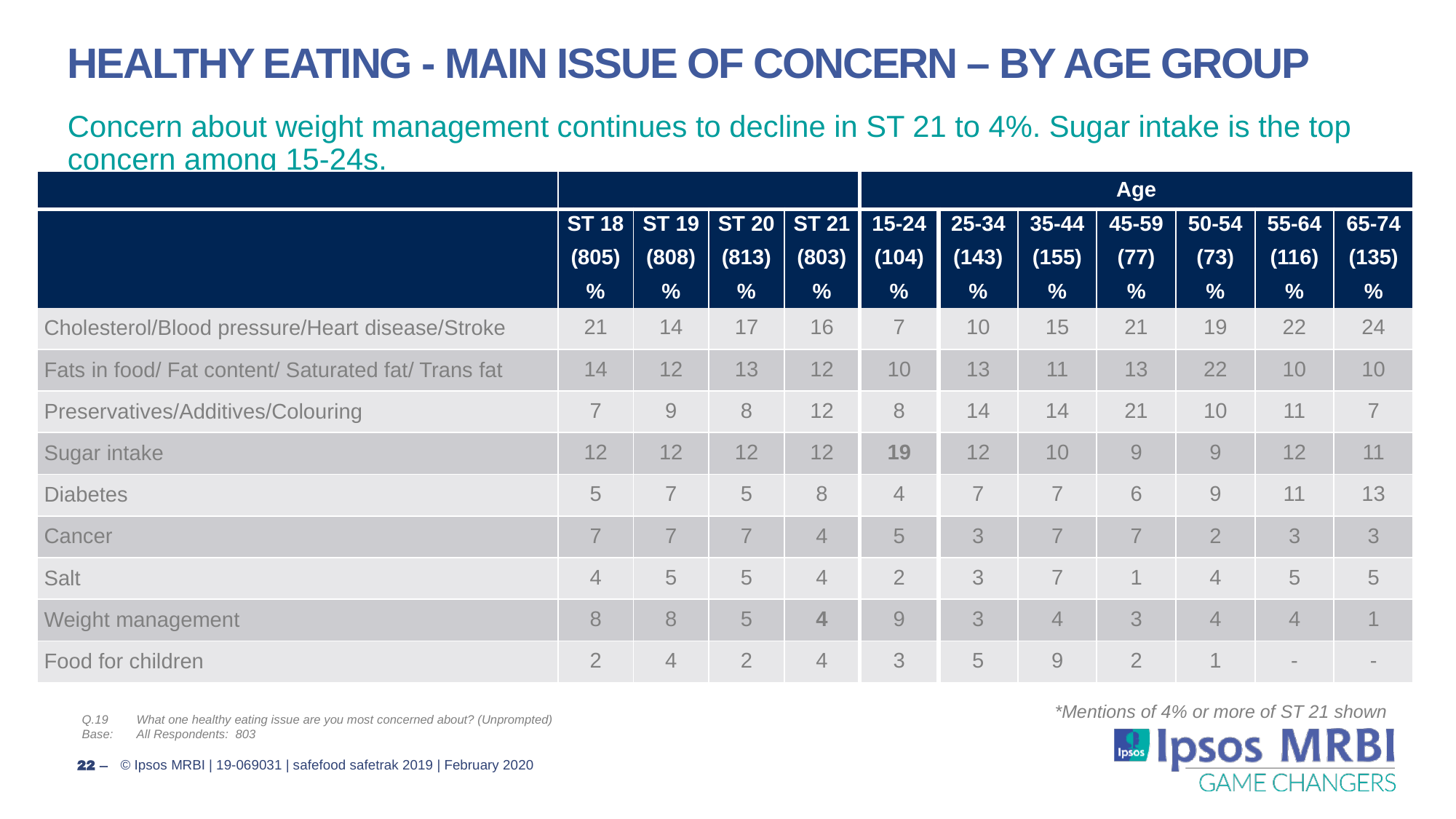

# Healthy Eating - Main Issue Of Concern – By Age group
Concern about weight management continues to decline in ST 21 to 4%. Sugar intake is the top concern among 15-24s.
|  |  |  |  |  | Age |  |  |  |  |  |  |
| --- | --- | --- | --- | --- | --- | --- | --- | --- | --- | --- | --- |
|  | ST 18 | ST 19 | ST 20 | ST 21 | 15-24 | 25-34 | 35-44 | 45-59 | 50-54 | 55-64 | 65-74 |
|  | (805) | (808) | (813) | (803) | (104) | (143) | (155) | (77) | (73) | (116) | (135) |
|  | % | % | % | % | % | % | % | % | % | % | % |
| Cholesterol/Blood pressure/Heart disease/Stroke | 21 | 14 | 17 | 16 | 7 | 10 | 15 | 21 | 19 | 22 | 24 |
| Fats in food/ Fat content/ Saturated fat/ Trans fat | 14 | 12 | 13 | 12 | 10 | 13 | 11 | 13 | 22 | 10 | 10 |
| Preservatives/Additives/Colouring | 7 | 9 | 8 | 12 | 8 | 14 | 14 | 21 | 10 | 11 | 7 |
| Sugar intake | 12 | 12 | 12 | 12 | 19 | 12 | 10 | 9 | 9 | 12 | 11 |
| Diabetes | 5 | 7 | 5 | 8 | 4 | 7 | 7 | 6 | 9 | 11 | 13 |
| Cancer | 7 | 7 | 7 | 4 | 5 | 3 | 7 | 7 | 2 | 3 | 3 |
| Salt | 4 | 5 | 5 | 4 | 2 | 3 | 7 | 1 | 4 | 5 | 5 |
| Weight management | 8 | 8 | 5 | 4 | 9 | 3 | 4 | 3 | 4 | 4 | 1 |
| Food for children | 2 | 4 | 2 | 4 | 3 | 5 | 9 | 2 | 1 | - | - |
*Mentions of 4% or more of ST 21 shown
Q.19	What one healthy eating issue are you most concerned about? (Unprompted)
Base:	All Respondents:  803
22 ‒